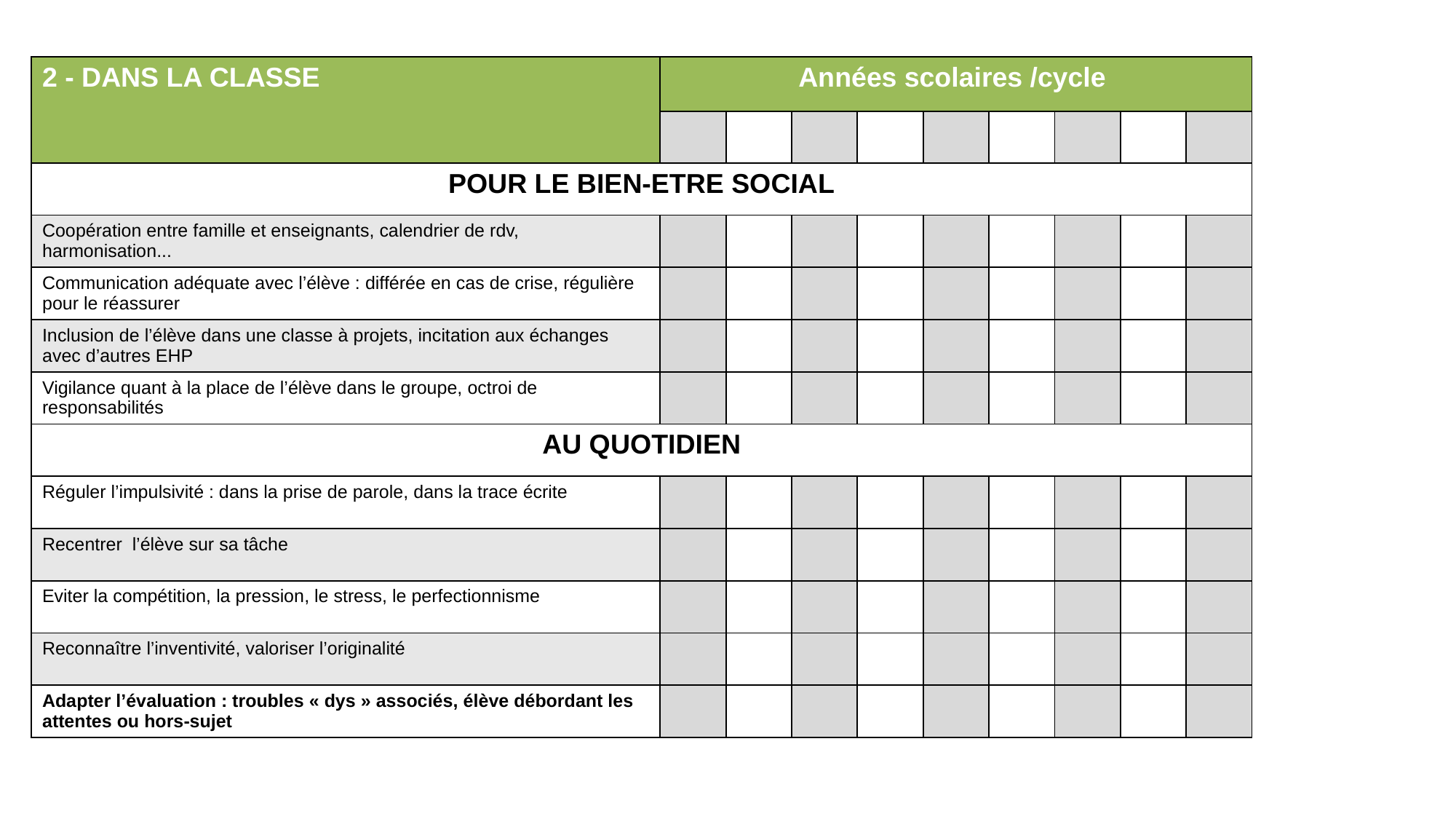

| 2 - DANS LA CLASSE | Années scolaires /cycle |  |  |  |  |  |  |  |  |
| --- | --- | --- | --- | --- | --- | --- | --- | --- | --- |
|  |  |  |  |  |  |  |  |  |  |
| POUR LE BIEN-ETRE SOCIAL |  |  |  |  |  |  |  |  |  |
| Coopération entre famille et enseignants, calendrier de rdv, harmonisation... |  |  |  |  |  |  |  |  |  |
| Communication adéquate avec l’élève : différée en cas de crise, régulière pour le réassurer |  |  |  |  |  |  |  |  |  |
| Inclusion de l’élève dans une classe à projets, incitation aux échanges avec d’autres EHP |  |  |  |  |  |  |  |  |  |
| Vigilance quant à la place de l’élève dans le groupe, octroi de responsabilités |  |  |  |  |  |  |  |  |  |
| AU QUOTIDIEN |  |  |  |  |  |  |  |  |  |
| Réguler l’impulsivité : dans la prise de parole, dans la trace écrite |  |  |  |  |  |  |  |  |  |
| Recentrer l’élève sur sa tâche |  |  |  |  |  |  |  |  |  |
| Eviter la compétition, la pression, le stress, le perfectionnisme |  |  |  |  |  |  |  |  |  |
| Reconnaître l’inventivité, valoriser l’originalité |  |  |  |  |  |  |  |  |  |
| Adapter l’évaluation : troubles « dys » associés, élève débordant les attentes ou hors-sujet |  |  |  |  |  |  |  |  |  |